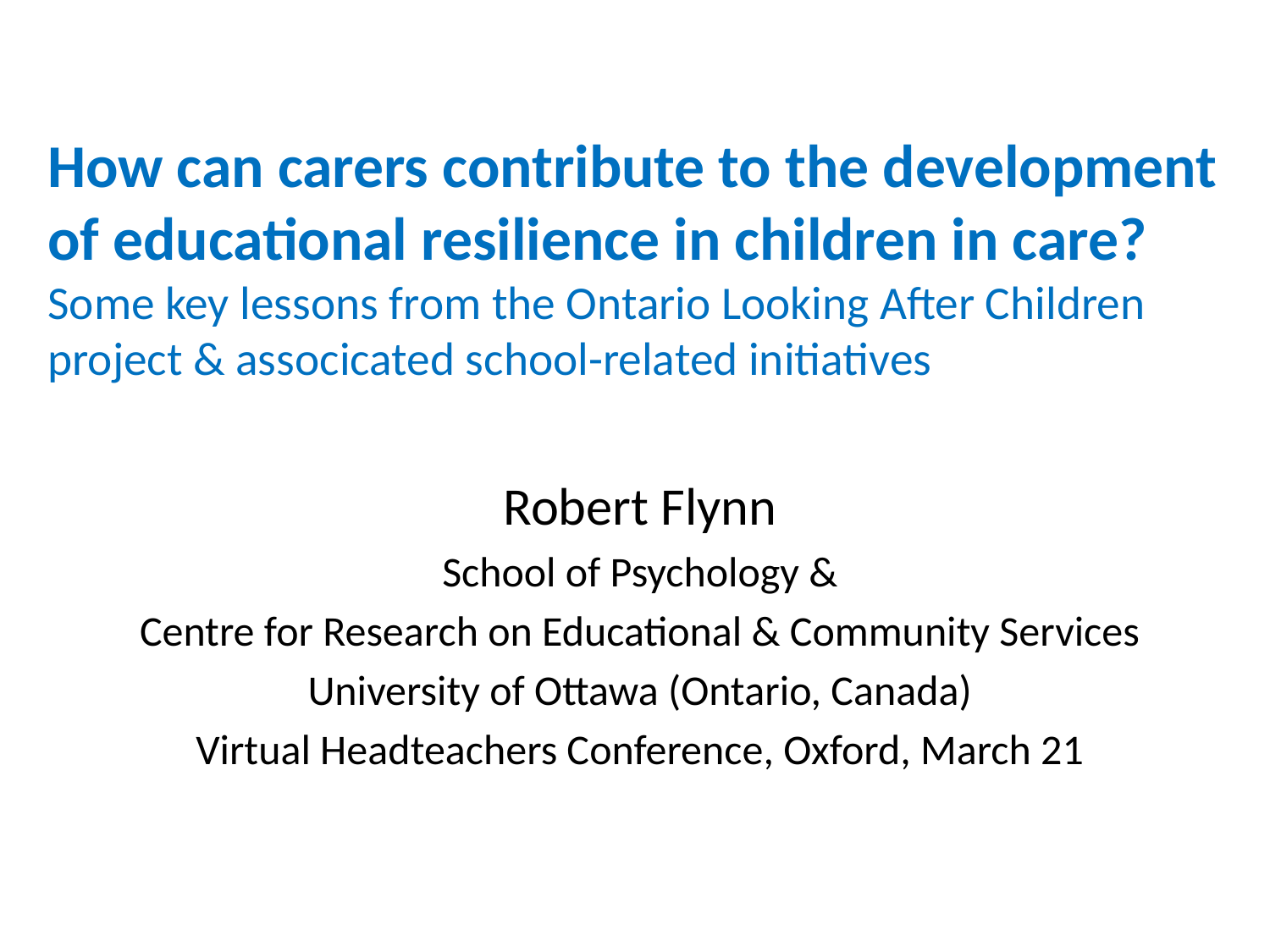

# How can carers contribute to the development of educational resilience in children in care? Some key lessons from the Ontario Looking After Children project & associcated school-related initiatives
Robert Flynn
School of Psychology &
Centre for Research on Educational & Community Services
University of Ottawa (Ontario, Canada)
Virtual Headteachers Conference, Oxford, March 21